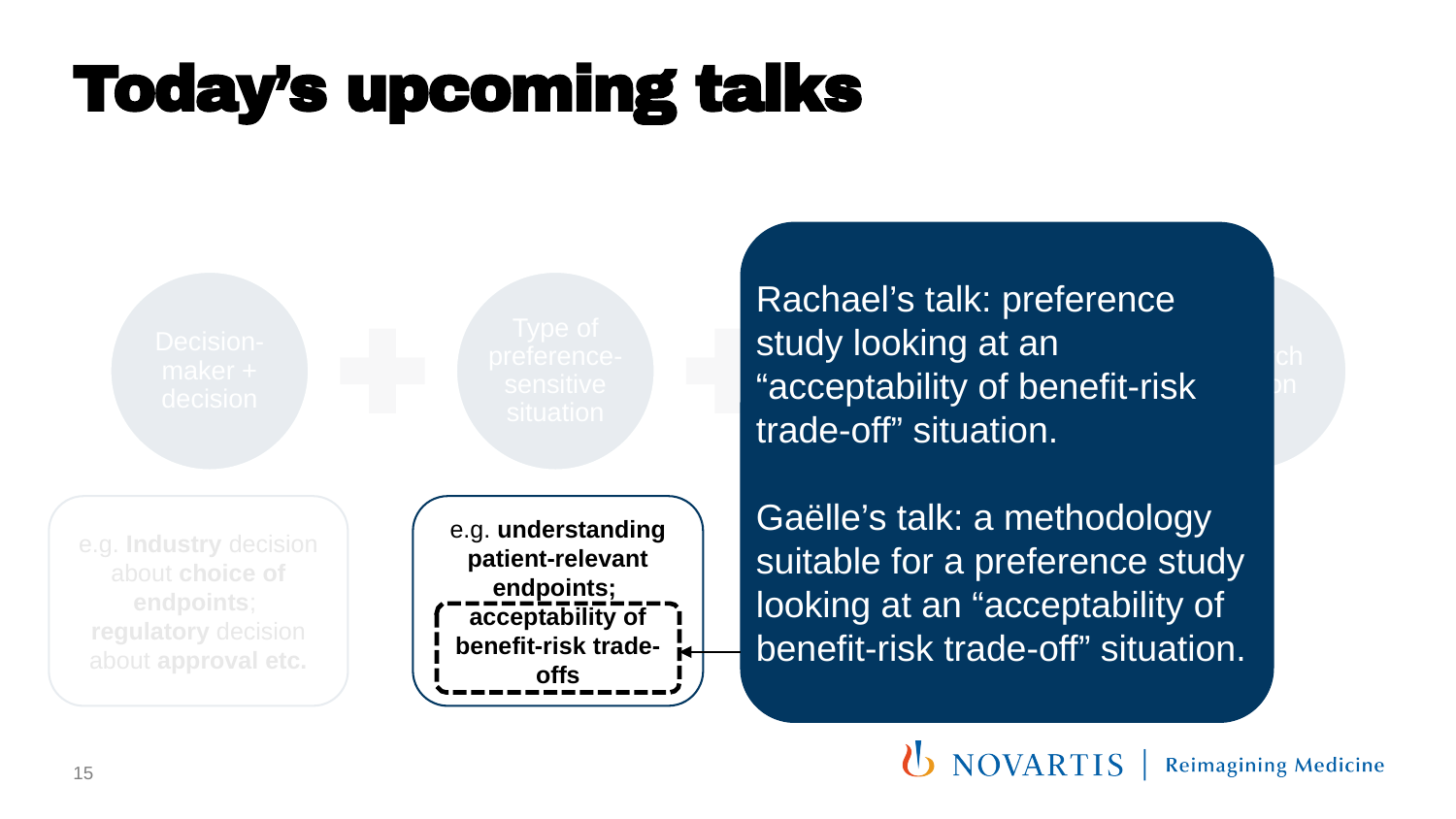

# Today’s upcoming talks

Decision-maker + decision

Type of preference-sensitive situation

Which patients

Research question
Rachael’s talk: preference study looking at an “acceptability of benefit-risk trade-off” situation.

Gaëlle’s talk: a methodology suitable for a preference study looking at an “acceptability of benefit-risk trade-off” situation.

e.g. Industry decision about choice of endpoints;
regulatory decision about approval etc.
e.g. understanding patient-relevant endpoints;
acceptability of benefit-risk trade-offs
e.g. adult patients with disease X; patients with indication Y who require 2nd-line treatment

15